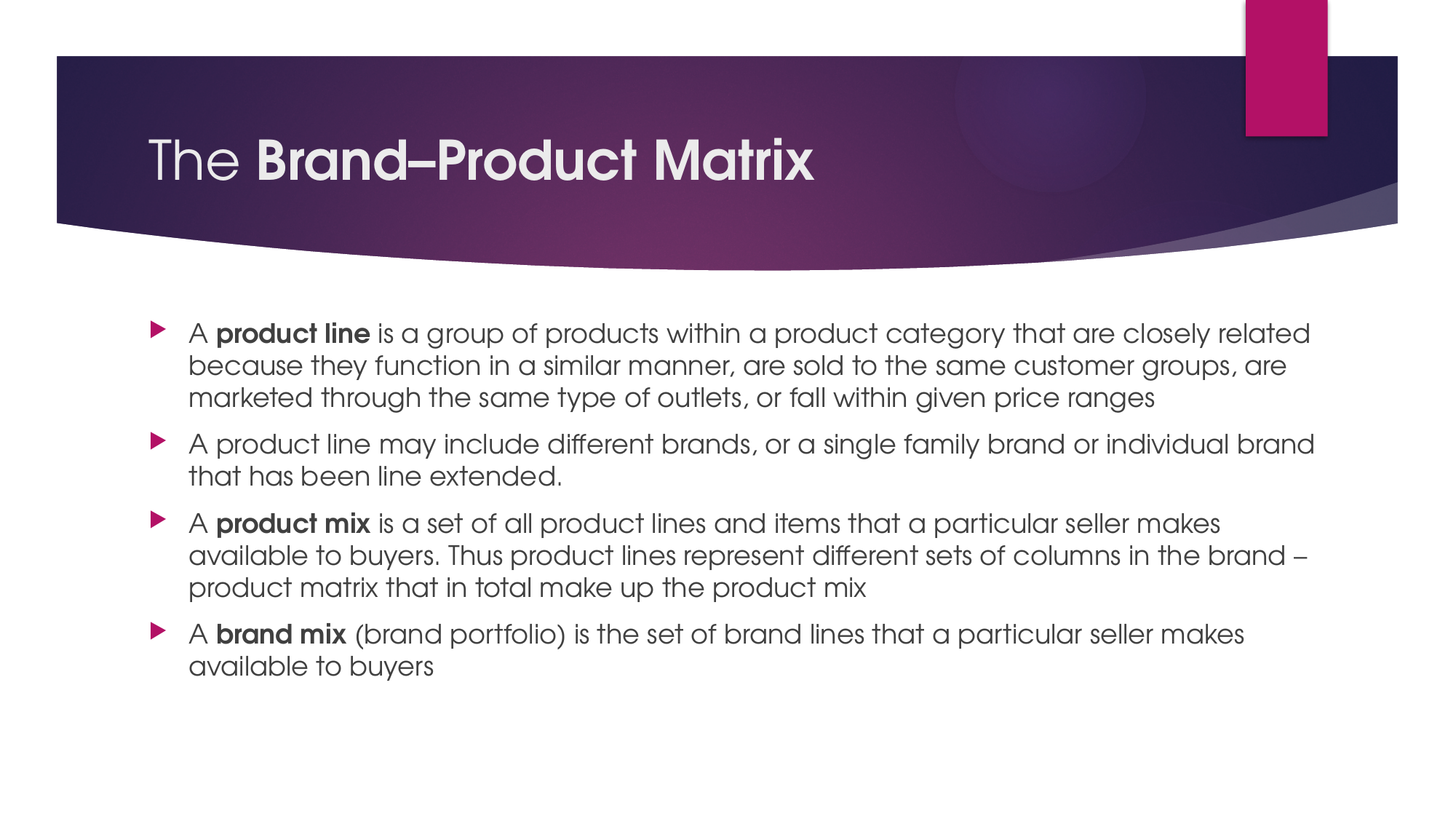

# The Brand–Product Matrix
A product line is a group of products within a product category that are closely related because they function in a similar manner, are sold to the same customer groups, are marketed through the same type of outlets, or fall within given price ranges
A product line may include different brands, or a single family brand or individual brand that has been line extended.
A product mix is a set of all product lines and items that a particular seller makes available to buyers. Thus product lines represent different sets of columns in the brand – product matrix that in total make up the product mix
A brand mix (brand portfolio) is the set of brand lines that a particular seller makes available to buyers